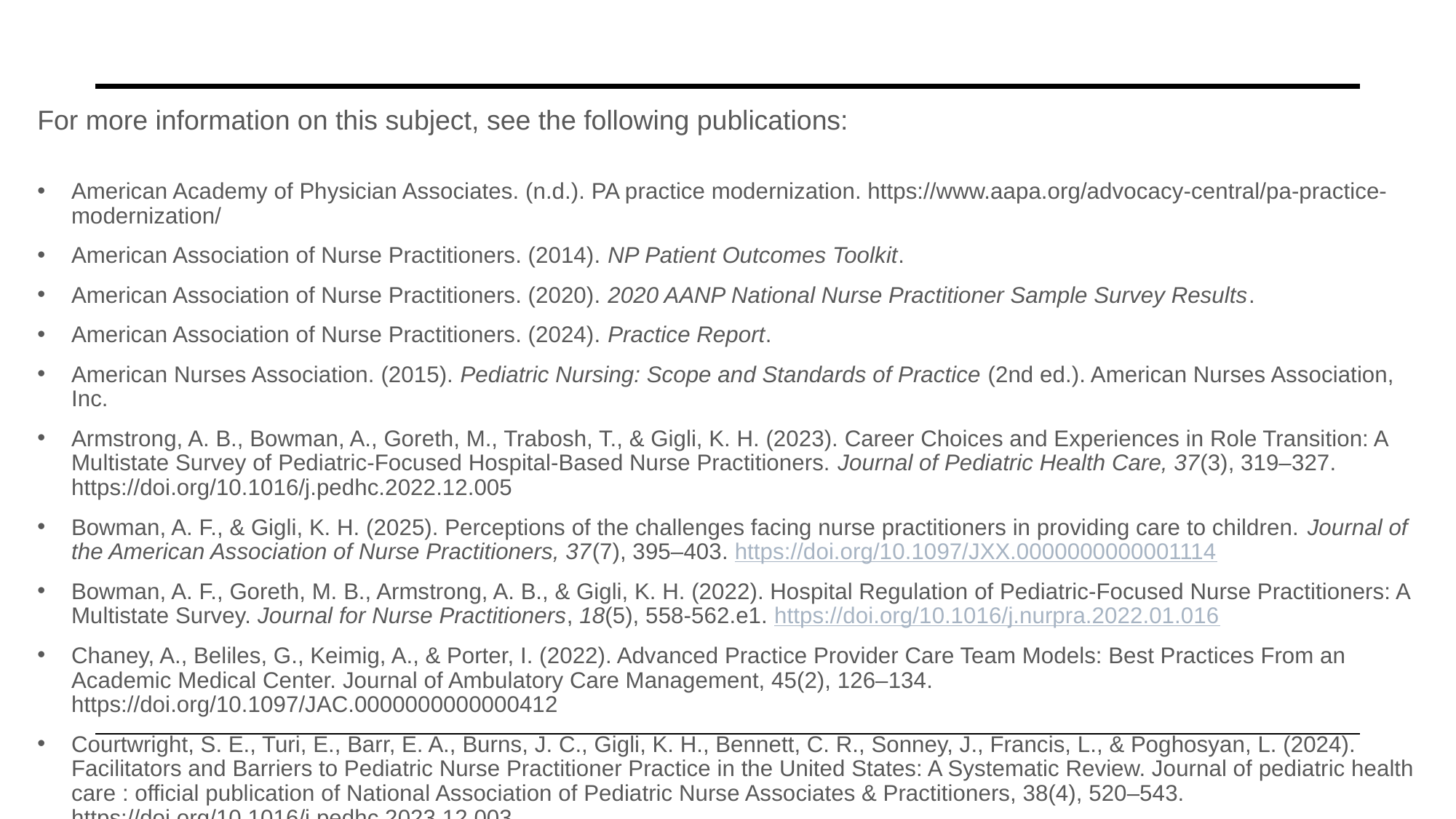

For more information on this subject, see the following publications:

American Academy of Physician Associates. (n.d.). PA practice modernization. https://www.aapa.org/advocacy-central/pa-practice-modernization/
American Association of Nurse Practitioners. (2014). NP Patient Outcomes Toolkit.
American Association of Nurse Practitioners. (2020). 2020 AANP National Nurse Practitioner Sample Survey Results.
American Association of Nurse Practitioners. (2024). Practice Report.
American Nurses Association. (2015). Pediatric Nursing: Scope and Standards of Practice (2nd ed.). American Nurses Association, Inc.
Armstrong, A. B., Bowman, A., Goreth, M., Trabosh, T., & Gigli, K. H. (2023). Career Choices and Experiences in Role Transition: A Multistate Survey of Pediatric-Focused Hospital-Based Nurse Practitioners. Journal of Pediatric Health Care, 37(3), 319–327. https://doi.org/10.1016/j.pedhc.2022.12.005
Bowman, A. F., & Gigli, K. H. (2025). Perceptions of the challenges facing nurse practitioners in providing care to children. Journal of the American Association of Nurse Practitioners, 37(7), 395–403. https://doi.org/10.1097/JXX.0000000000001114
Bowman, A. F., Goreth, M. B., Armstrong, A. B., & Gigli, K. H. (2022). Hospital Regulation of Pediatric-Focused Nurse Practitioners: A Multistate Survey. Journal for Nurse Practitioners, 18(5), 558-562.e1. https://doi.org/10.1016/j.nurpra.2022.01.016
Chaney, A., Beliles, G., Keimig, A., & Porter, I. (2022). Advanced Practice Provider Care Team Models: Best Practices From an Academic Medical Center. Journal of Ambulatory Care Management, 45(2), 126–134. https://doi.org/10.1097/JAC.0000000000000412
Courtwright, S. E., Turi, E., Barr, E. A., Burns, J. C., Gigli, K. H., Bennett, C. R., Sonney, J., Francis, L., & Poghosyan, L. (2024). Facilitators and Barriers to Pediatric Nurse Practitioner Practice in the United States: A Systematic Review. Journal of pediatric health care : official publication of National Association of Pediatric Nurse Associates & Practitioners, 38(4), 520–543. https://doi.org/10.1016/j.pedhc.2023.12.003